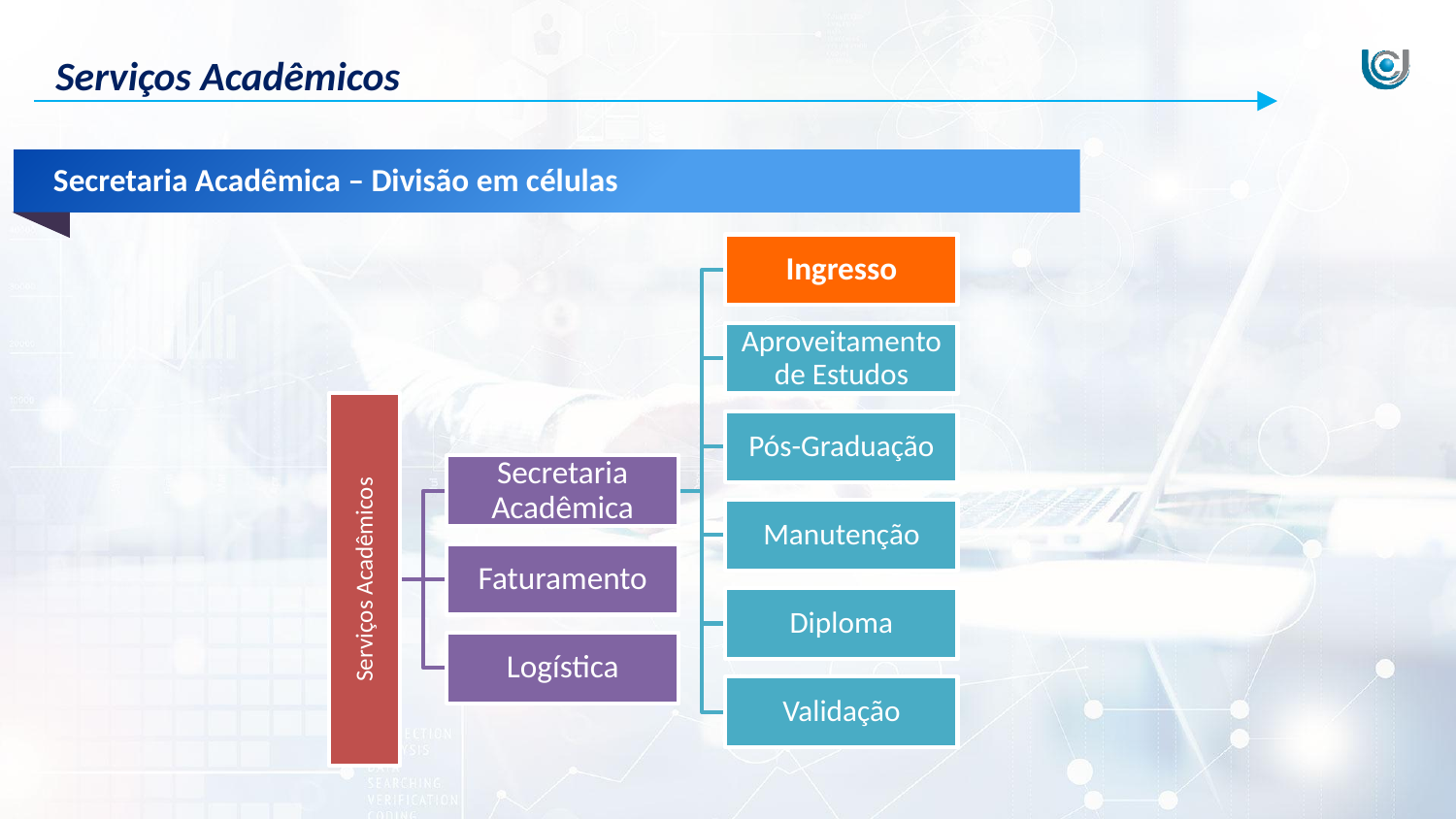

Serviços Acadêmicos
Secretaria Acadêmica – Divisão em células

Ingresso

Aproveitamento de Estudos

Pós-Graduação

Secretaria Acadêmica

Manutenção

Serviços Acadêmicos

Faturamento

Diploma

Logística

Validação